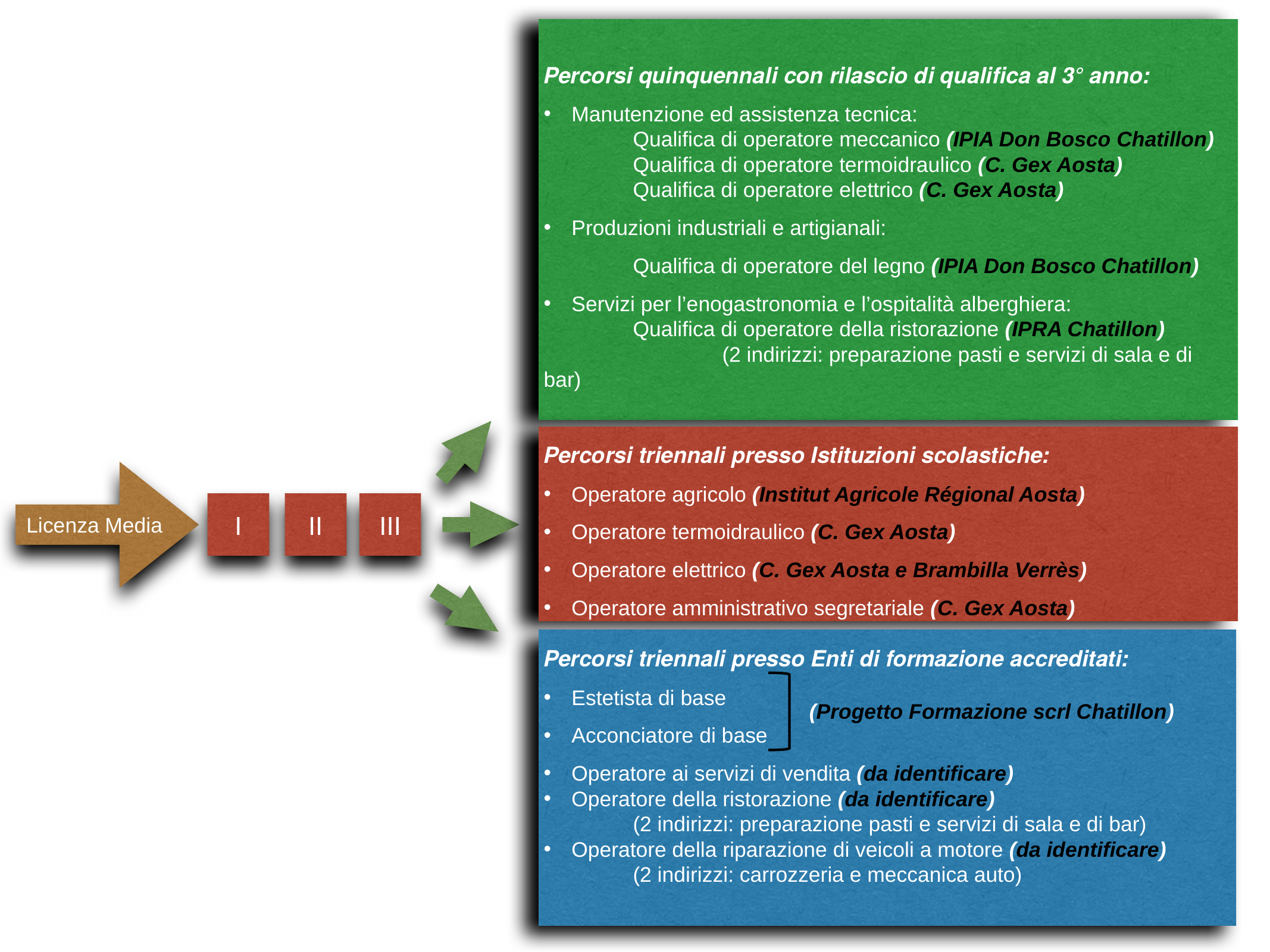

Percorsi quinquennali con rilascio di qualifica al 3° anno:
Manutenzione ed assistenza tecnica:
Qualifica di operatore meccanico (IPIA Don Bosco Chatillon)
Qualifica di operatore termoidraulico (C. Gex Aosta)
Qualifica di operatore elettrico (C. Gex Aosta)
Produzioni industriali e artigianali:
Qualifica di operatore del legno (IPIA Don Bosco Chatillon)
Servizi per l’enogastronomia e l’ospitalità alberghiera:
Qualifica di operatore della ristorazione (IPRA Chatillon)
		(2 indirizzi: preparazione pasti e servizi di sala e di bar)

Percorsi triennali presso Istituzioni scolastiche:
Operatore agricolo (Institut Agricole Régional Aosta)
Operatore termoidraulico (C. Gex Aosta)
Operatore elettrico (C. Gex Aosta e Brambilla Verrès)
Operatore amministrativo segretariale (C. Gex Aosta)
Licenza Media
I
II
III

Percorsi triennali presso Enti di formazione accreditati:
Estetista di base
Acconciatore di base
Operatore ai servizi di vendita (da identificare)
Operatore della ristorazione (da identificare)
	(2 indirizzi: preparazione pasti e servizi di sala e di bar)
Operatore della riparazione di veicoli a motore (da identificare)
	(2 indirizzi: carrozzeria e meccanica auto)

(Progetto Formazione scrl Chatillon)